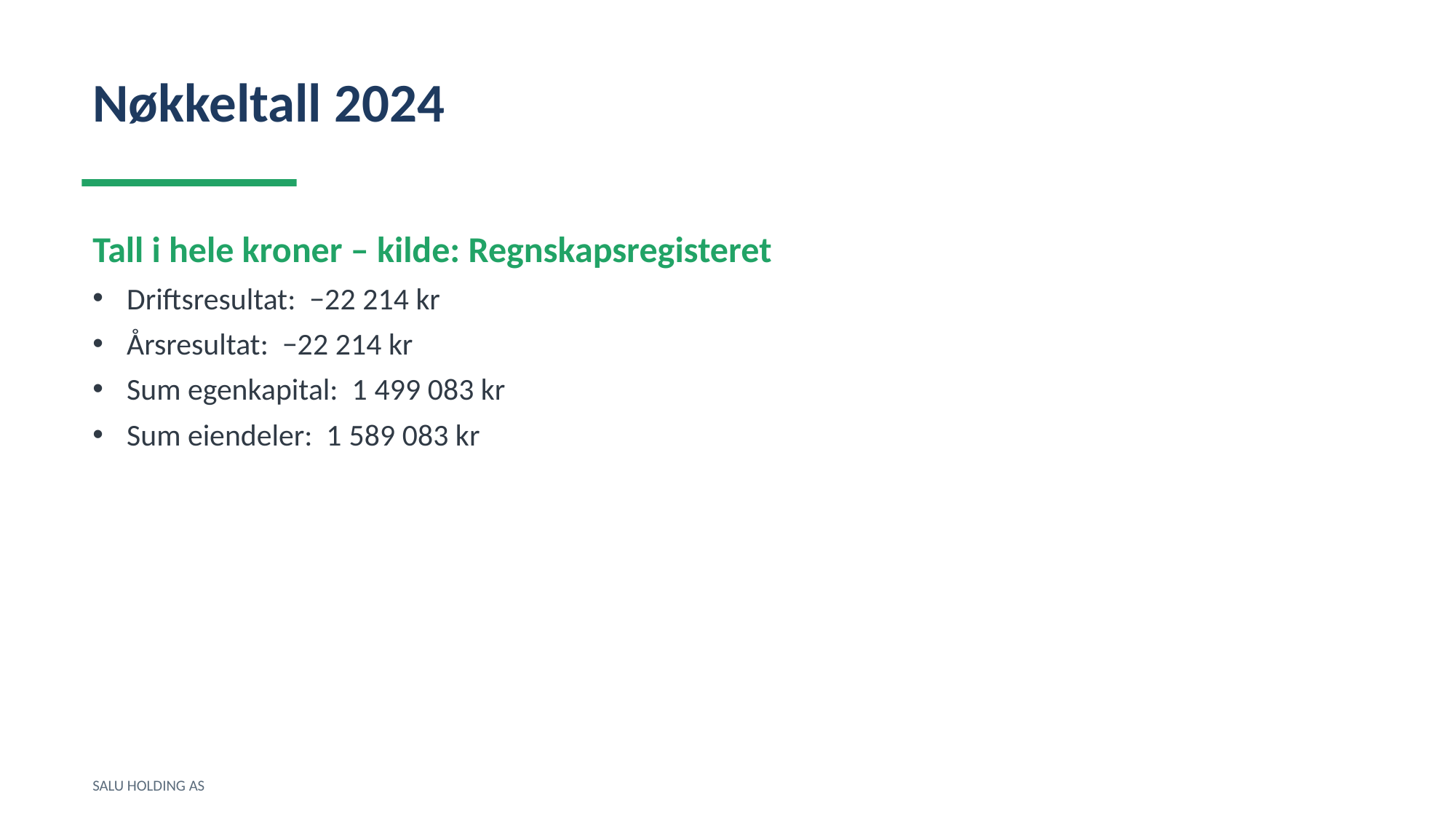

Nøkkeltall 2024

Tall i hele kroner – kilde: Regnskapsregisteret
Driftsresultat:  −22 214 kr
Årsresultat:  −22 214 kr
Sum egenkapital:  1 499 083 kr
Sum eiendeler:  1 589 083 kr
SALU HOLDING AS